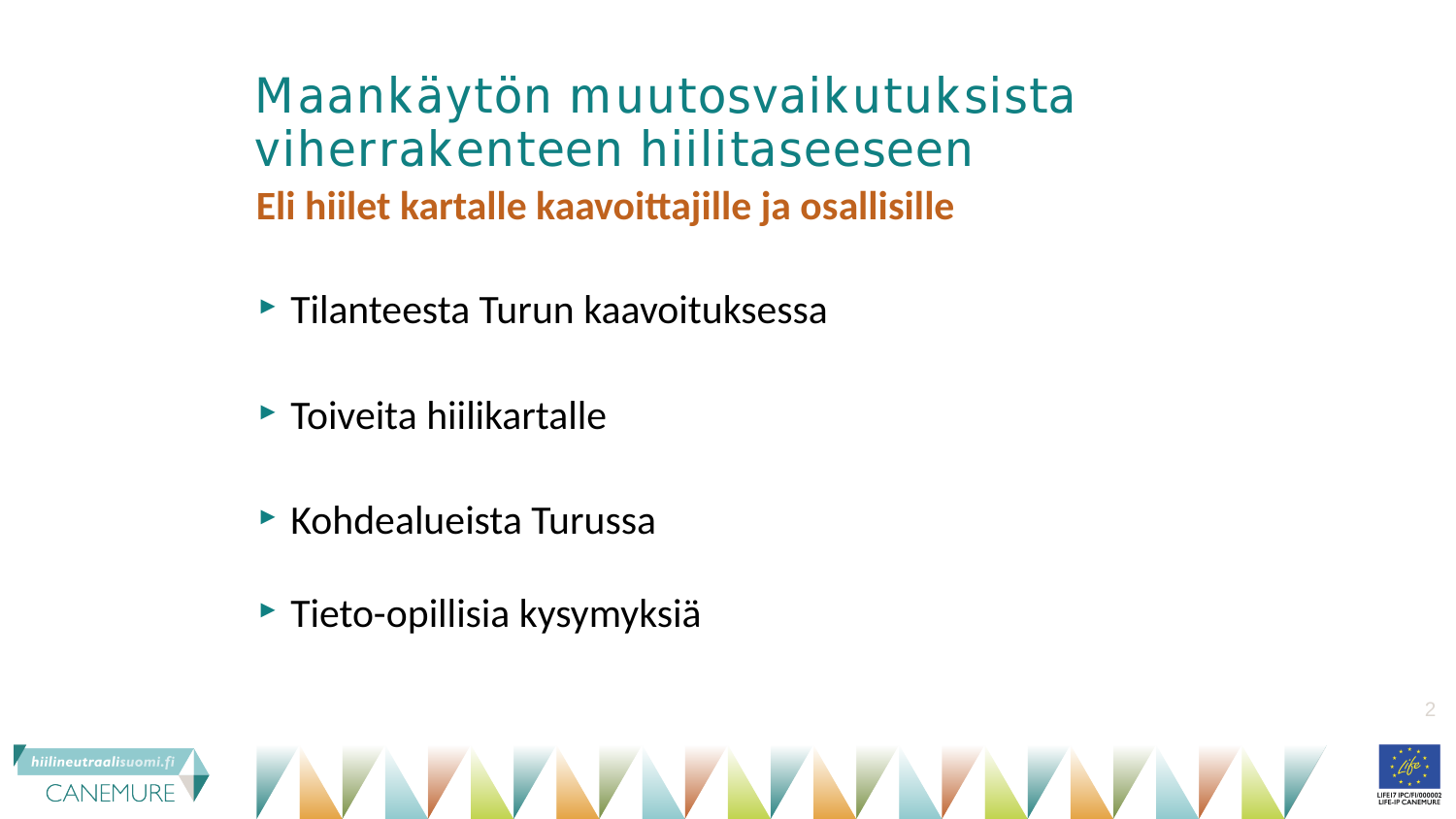

# Maankäytön muutosvaikutuksista viherrakenteen hiilitaseeseen
Eli hiilet kartalle kaavoittajille ja osallisille
Tilanteesta Turun kaavoituksessa

Toiveita hiilikartalle

Kohdealueista Turussa
Tieto-opillisia kysymyksiä
2